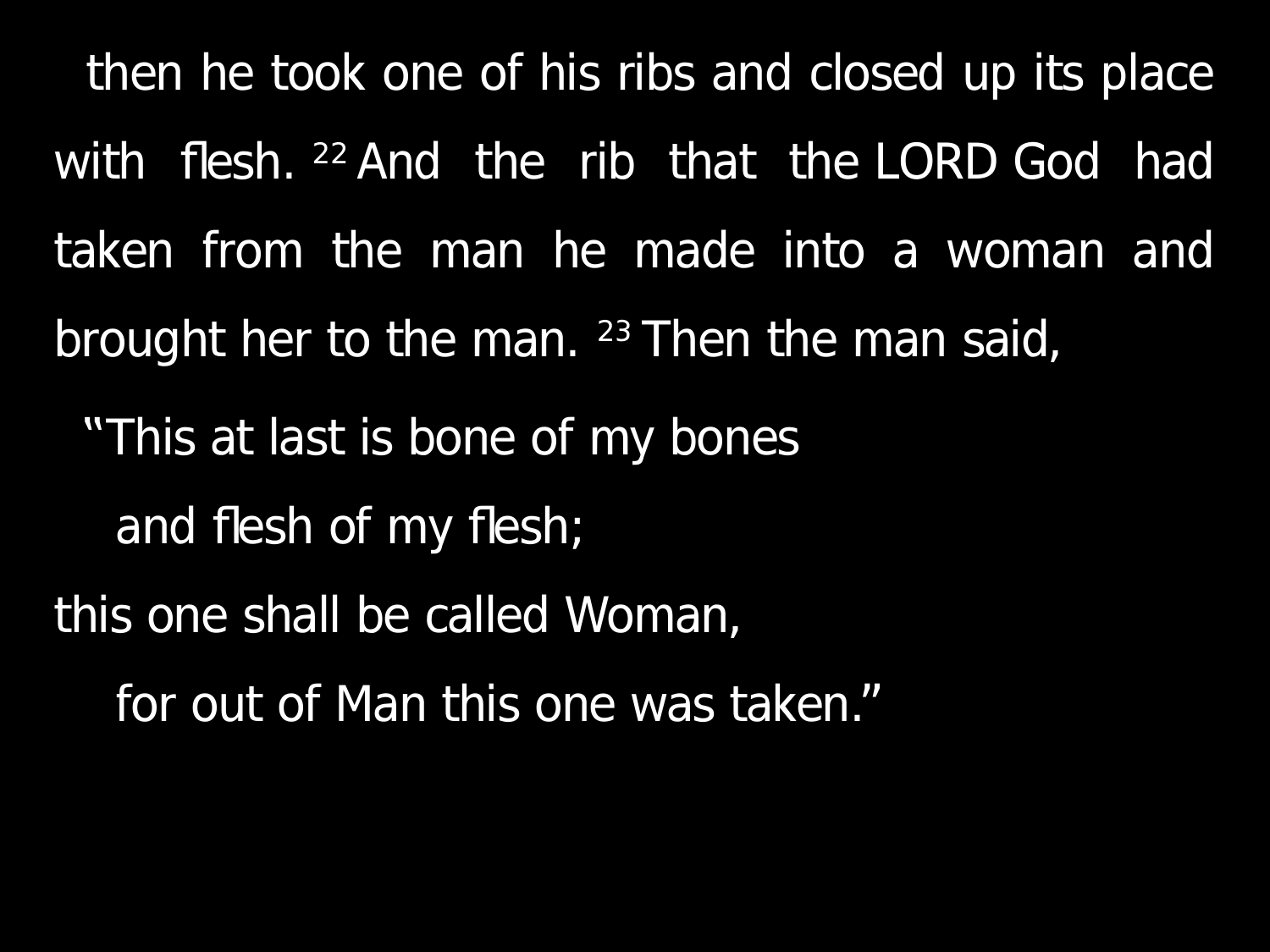

then he took one of his ribs and closed up its place with flesh. 22 And the rib that the Lord God had taken from the man he made into a woman and brought her to the man. 23 Then the man said,
“This at last is bone of my bones
    and flesh of my flesh;
this one shall be called Woman,
    for out of Man this one was taken.”